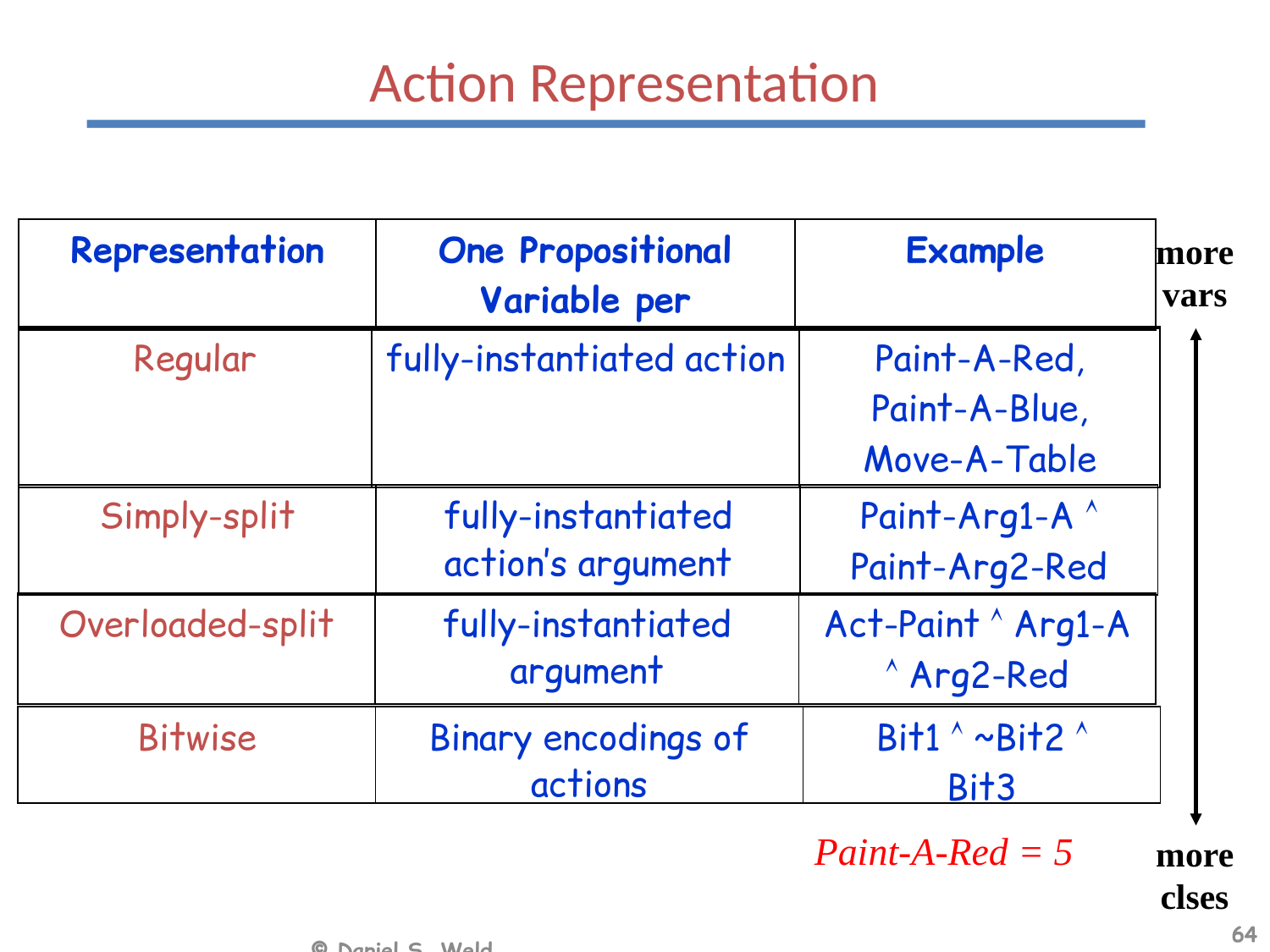

# Action Representation

| Representation | One Propositional Variable per | Example |
| --- | --- | --- |
more
vars

more
clses
| Regular | fully-instantiated action | Paint-A-Red, Paint-A-Blue, Move-A-Table |
| --- | --- | --- |
| Simply-split | fully-instantiated action’s argument | Paint-Arg1-A ∧ Paint-Arg2-Red |
| --- | --- | --- |
| Overloaded-split | fully-instantiated argument | Act-Paint ∧ Arg1-A ∧ Arg2-Red |
| --- | --- | --- |
| Bitwise | Binary encodings of actions | Bit1 ∧ ~Bit2 ∧ Bit3 |
| --- | --- | --- |
Paint-A-Red = 5
64
© Daniel S. Weld